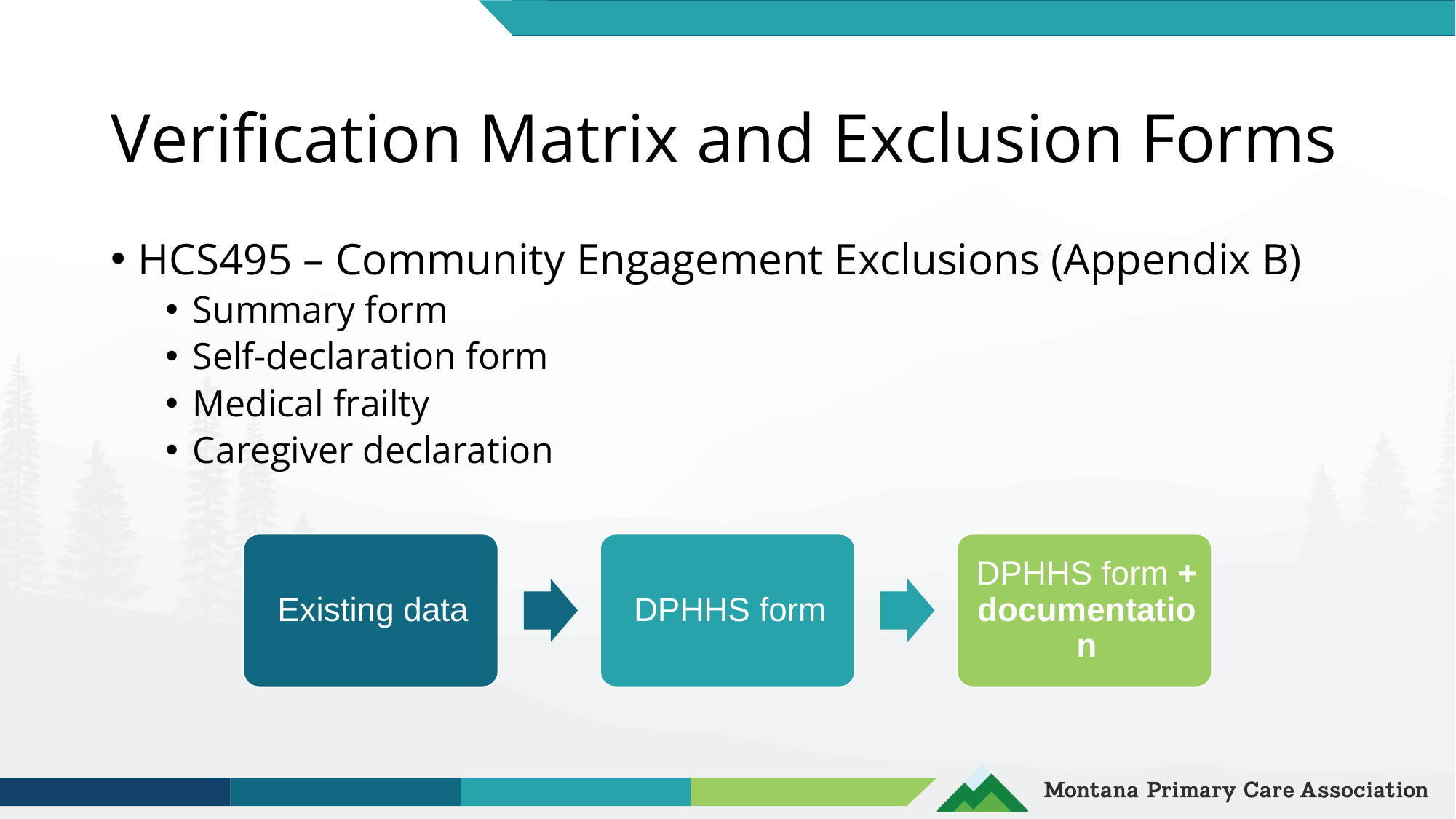

# Verification Matrix and Exclusion Forms
HCS495 – Community Engagement Exclusions (Appendix B)
Summary form
Self-declaration form
Medical frailty
Caregiver declaration
Existing data

DPHHS form

DPHHS form + documentation